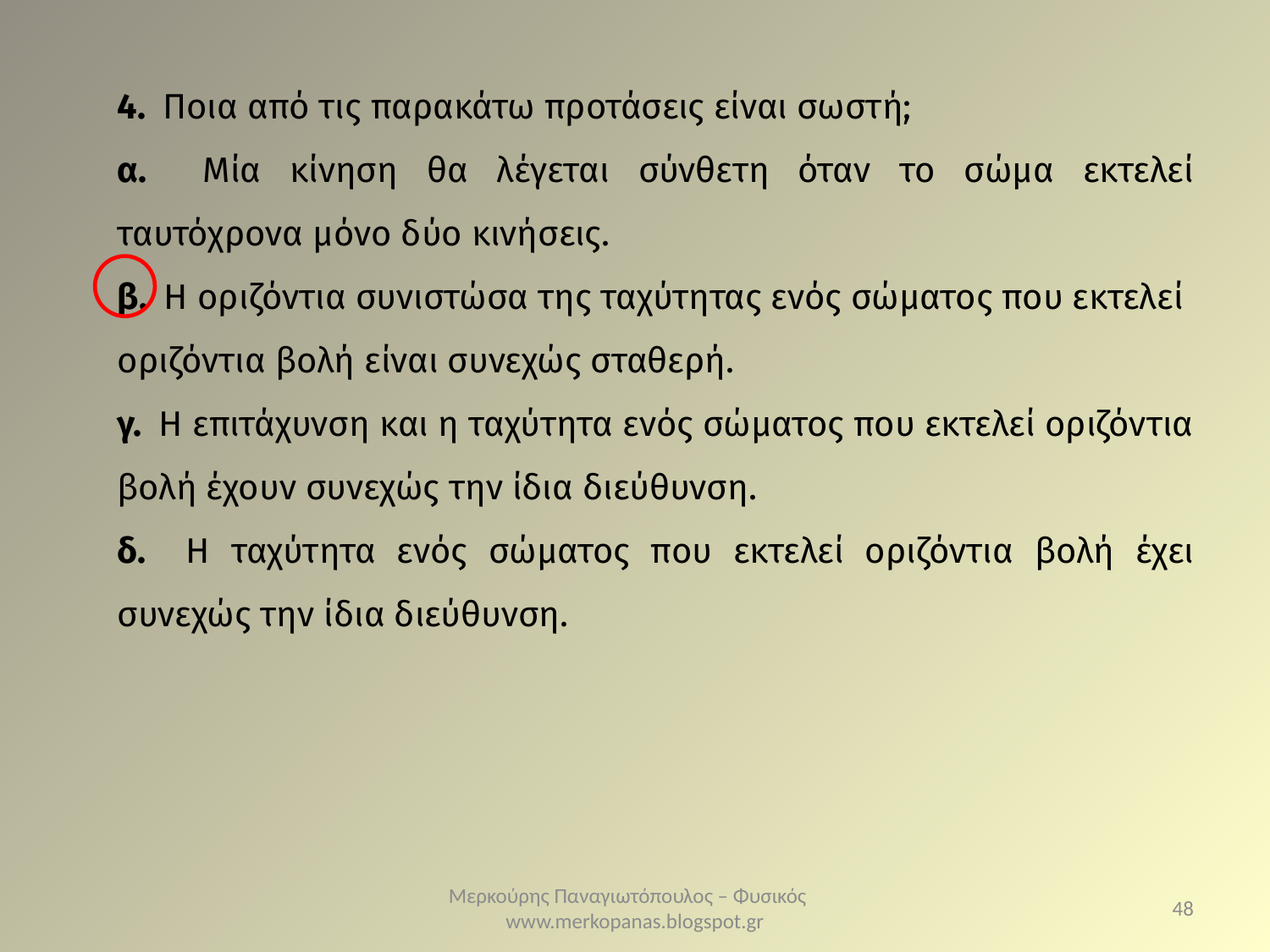

4.  Ποια από τις παρακάτω προτάσεις είναι σωστή;
α.  Μία κίνηση θα λέγεται σύνθετη όταν το σώμα εκτελεί ταυτόχρονα μόνο δύο κινήσεις.
β.  Η οριζόντια συνιστώσα της ταχύτητας ενός σώματος που εκτελεί
οριζόντια βολή είναι συνεχώς σταθερή.
γ.  Η επιτάχυνση και η ταχύτητα ενός σώματος που εκτελεί οριζόντια βολή έχουν συνεχώς την ίδια διεύθυνση.
δ.  Η ταχύτητα ενός σώματος που εκτελεί οριζόντια βολή έχει συνεχώς την ίδια διεύθυνση.

Μερκούρης Παναγιωτόπουλος – Φυσικός    www.merkopanas.blogspot.gr
48